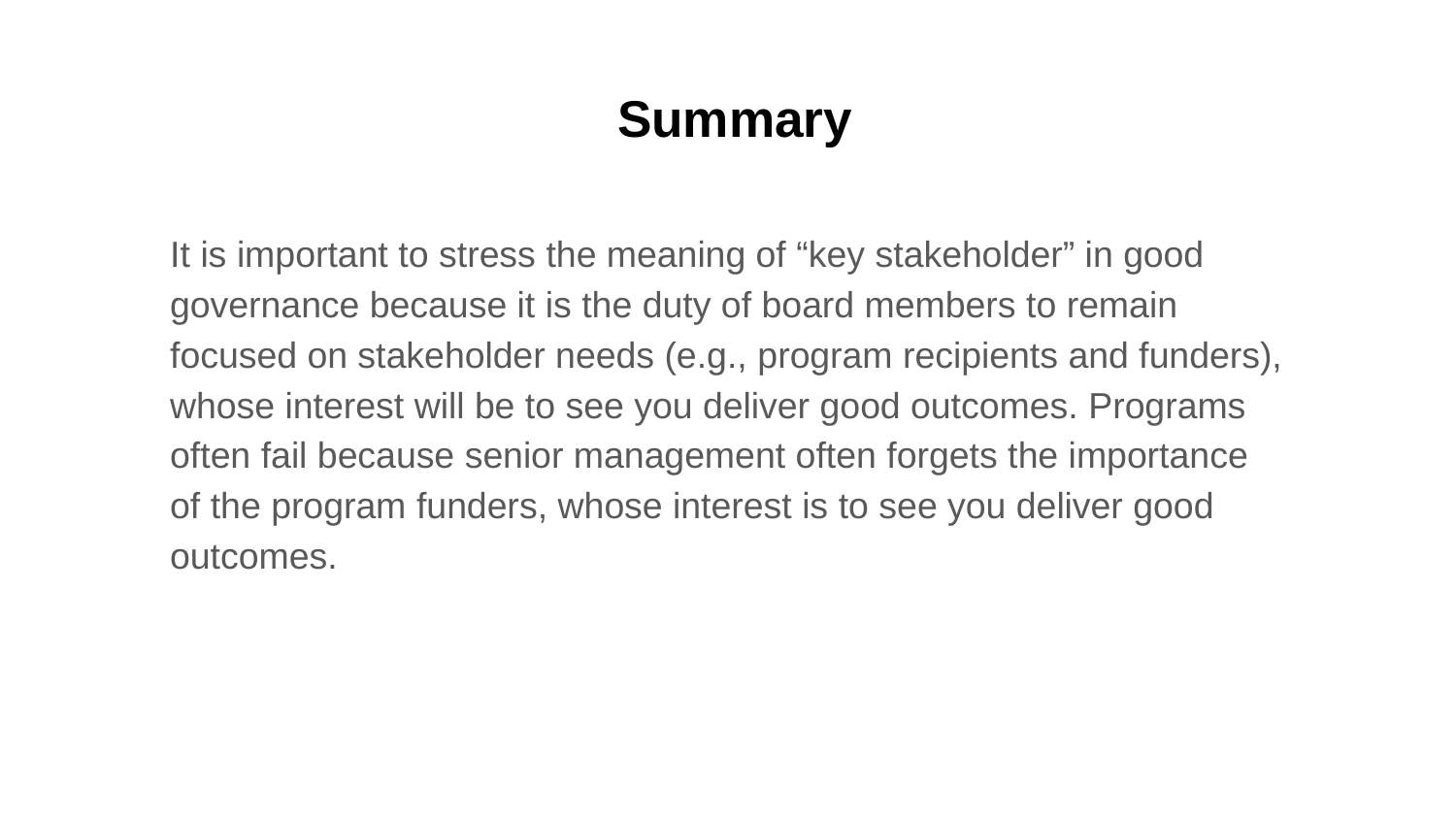

# Summary
It is important to stress the meaning of “key stakeholder” in good governance because it is the duty of board members to remain focused on stakeholder needs (e.g., program recipients and funders), whose interest will be to see you deliver good outcomes. Programs often fail because senior management often forgets the importance of the program funders, whose interest is to see you deliver good outcomes.